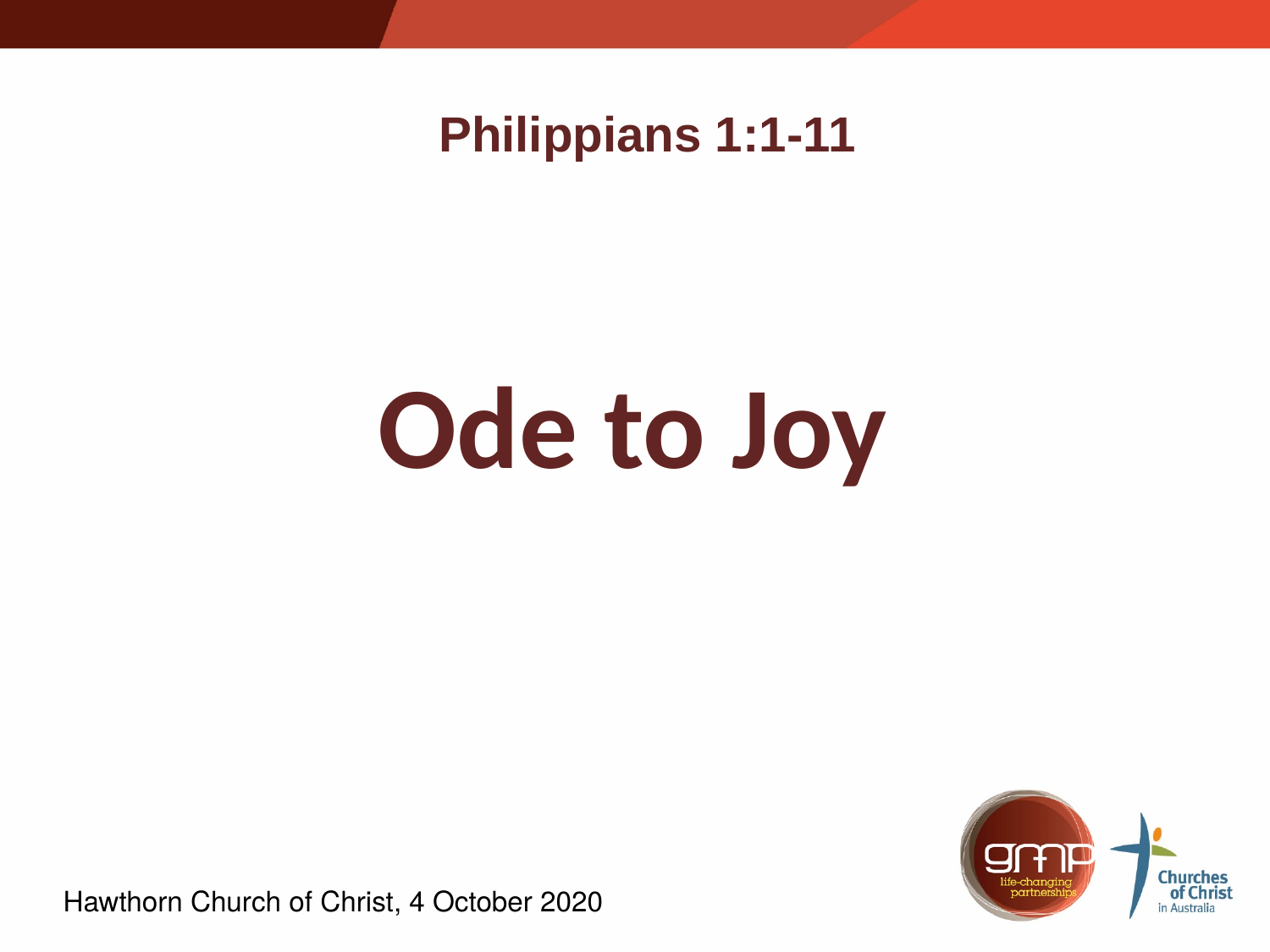

Philippians 1:1-11
Ode to Joy
Hawthorn Church of Christ, 4 October 2020